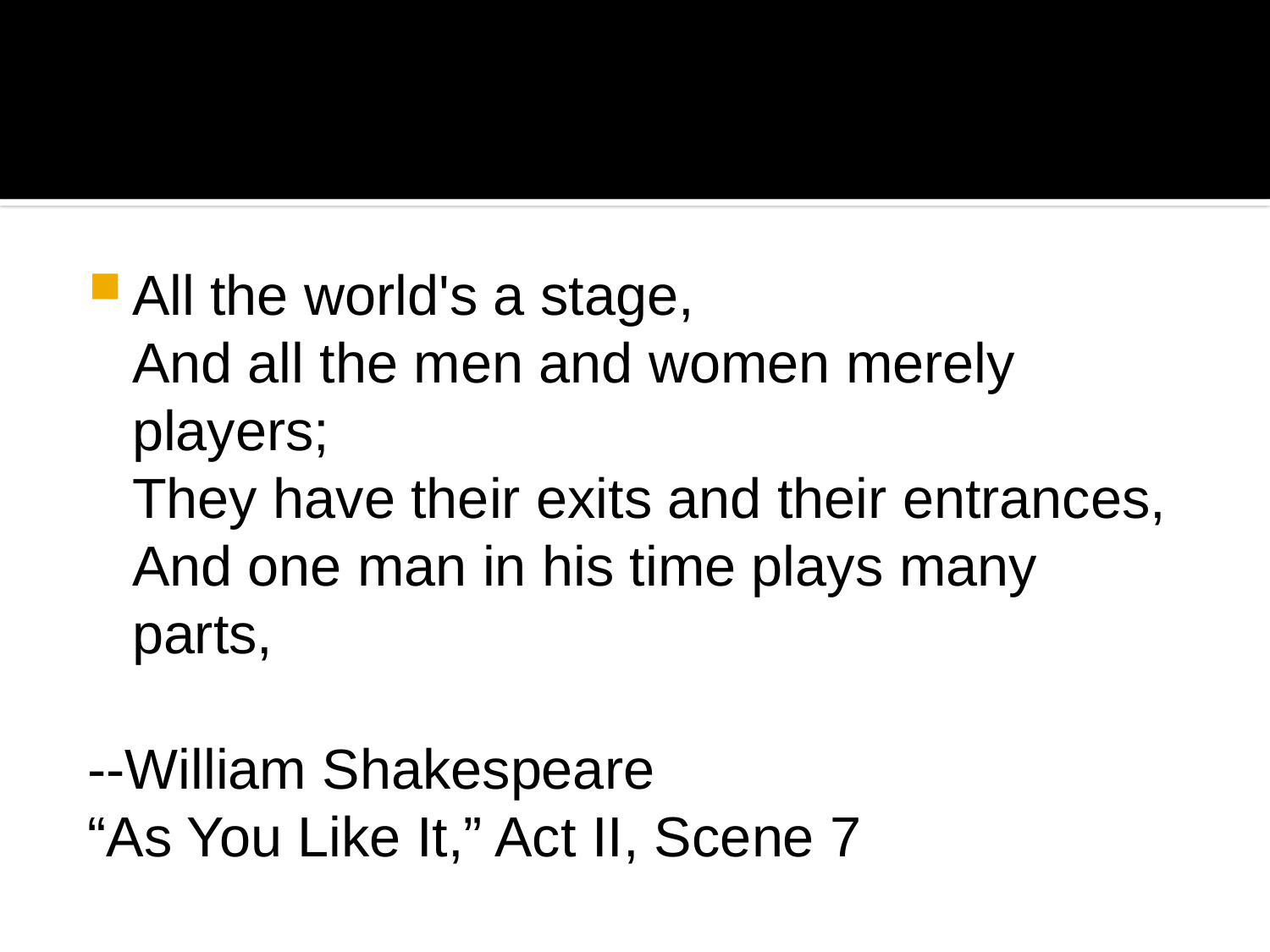

#
All the world's a stage,
And all the men and women merely players;
They have their exits and their entrances,
And one man in his time plays many parts,

--William Shakespeare
“As You Like It,” Act II, Scene 7